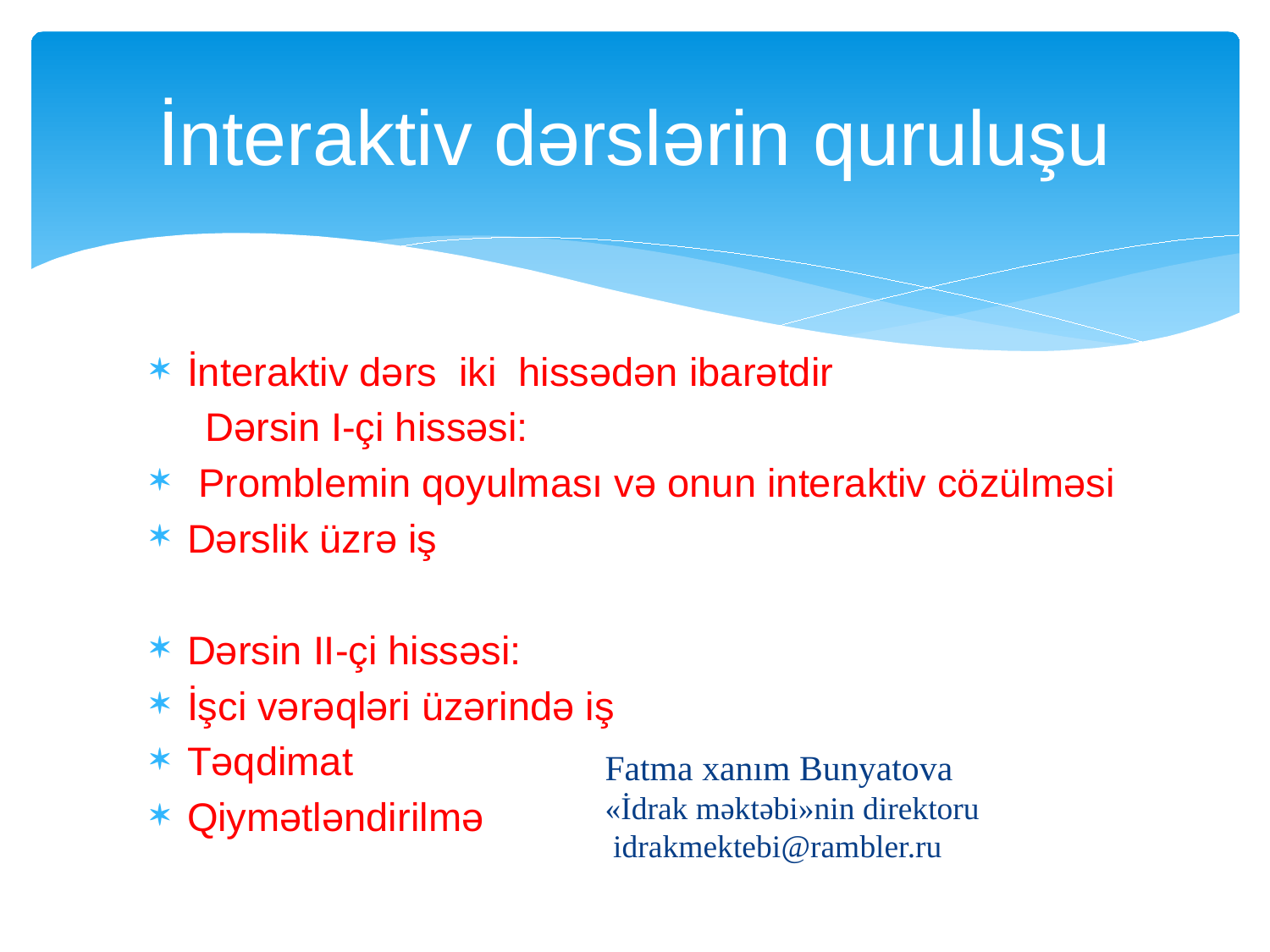

# İnteraktiv dərslərin quruluşu

İnteraktiv dərs  iki  hissədən ibarətdir
     Dərsin I-çi hissəsi:
 Promblemin qoyulması və onun interaktiv cözülməsi
Dərslik üzrə iş

Dərsin II-çi hissəsi:
İşci vərəqləri üzərində iş
Təqdimat
Qiymətləndirilmə
Fatma xanım Bunyatova
«İdrak məktəbi»nin direktoru
 idrakmektebi@rambler.ru